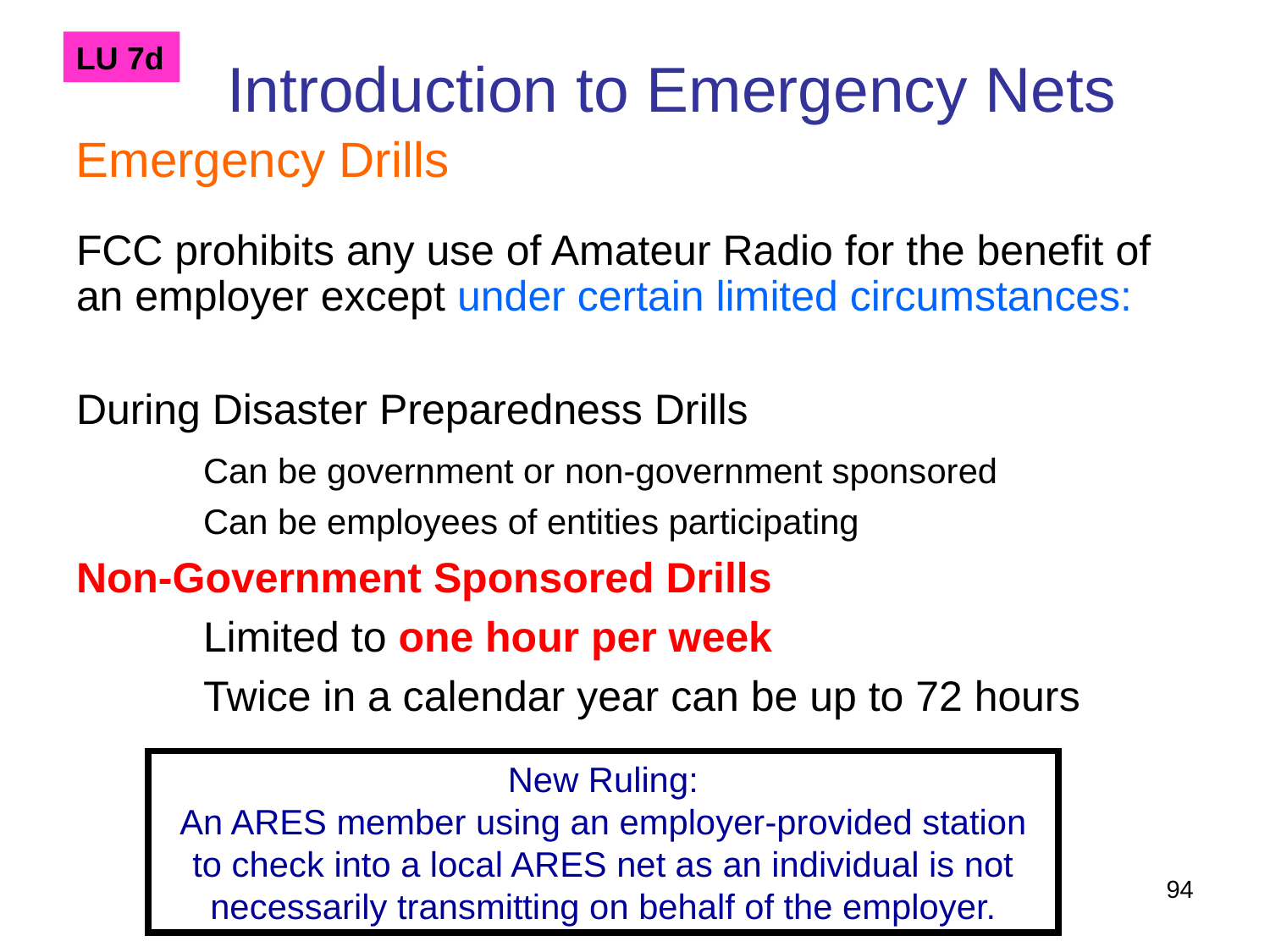

LU 7d
       Introduction to Emergency Nets
Emergency Drills
FCC prohibits any use of Amateur Radio for the benefit of an employer except under certain limited circumstances:

During Disaster Preparedness Drills
	Can be government or non-government sponsored
	Can be employees of entities participating
Non-Government Sponsored Drills
	Limited to one hour per week
	Twice in a calendar year can be up to 72 hours

New Ruling:
An ARES member using an employer-provided station to check into a local ARES net as an individual is not necessarily transmitting on behalf of the employer.
94